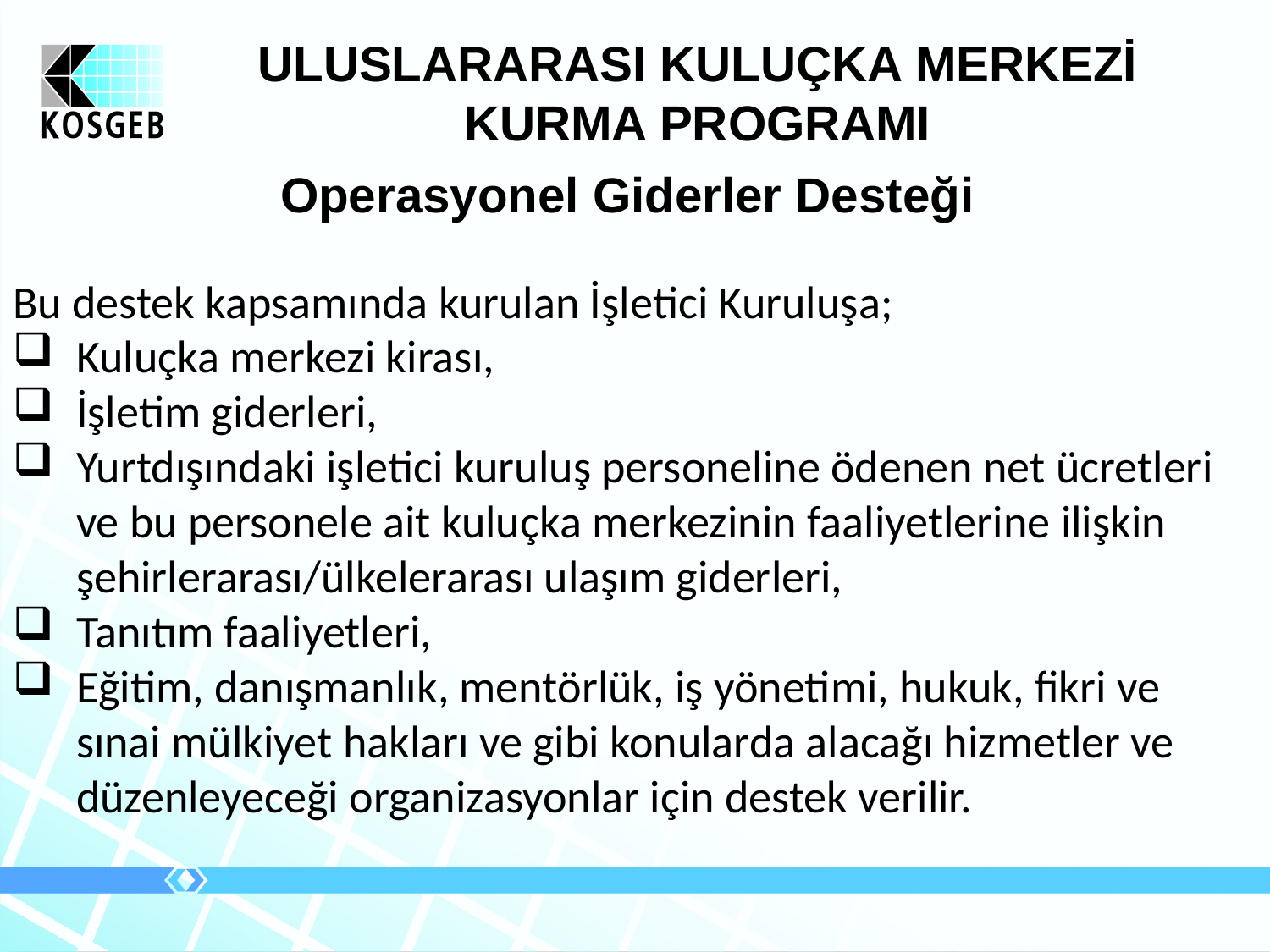

ULUSLARARASI KULUÇKA MERKEZİ KURMA PROGRAMI
Operasyonel Giderler Desteği
Bu destek kapsamında kurulan İşletici Kuruluşa;
Kuluçka merkezi kirası,
İşletim giderleri,
Yurtdışındaki işletici kuruluş personeline ödenen net ücretleri ve bu personele ait kuluçka merkezinin faaliyetlerine ilişkin şehirlerarası/ülkelerarası ulaşım giderleri,
Tanıtım faaliyetleri,
Eğitim, danışmanlık, mentörlük, iş yönetimi, hukuk, fikri ve sınai mülkiyet hakları ve gibi konularda alacağı hizmetler ve düzenleyeceği organizasyonlar için destek verilir.